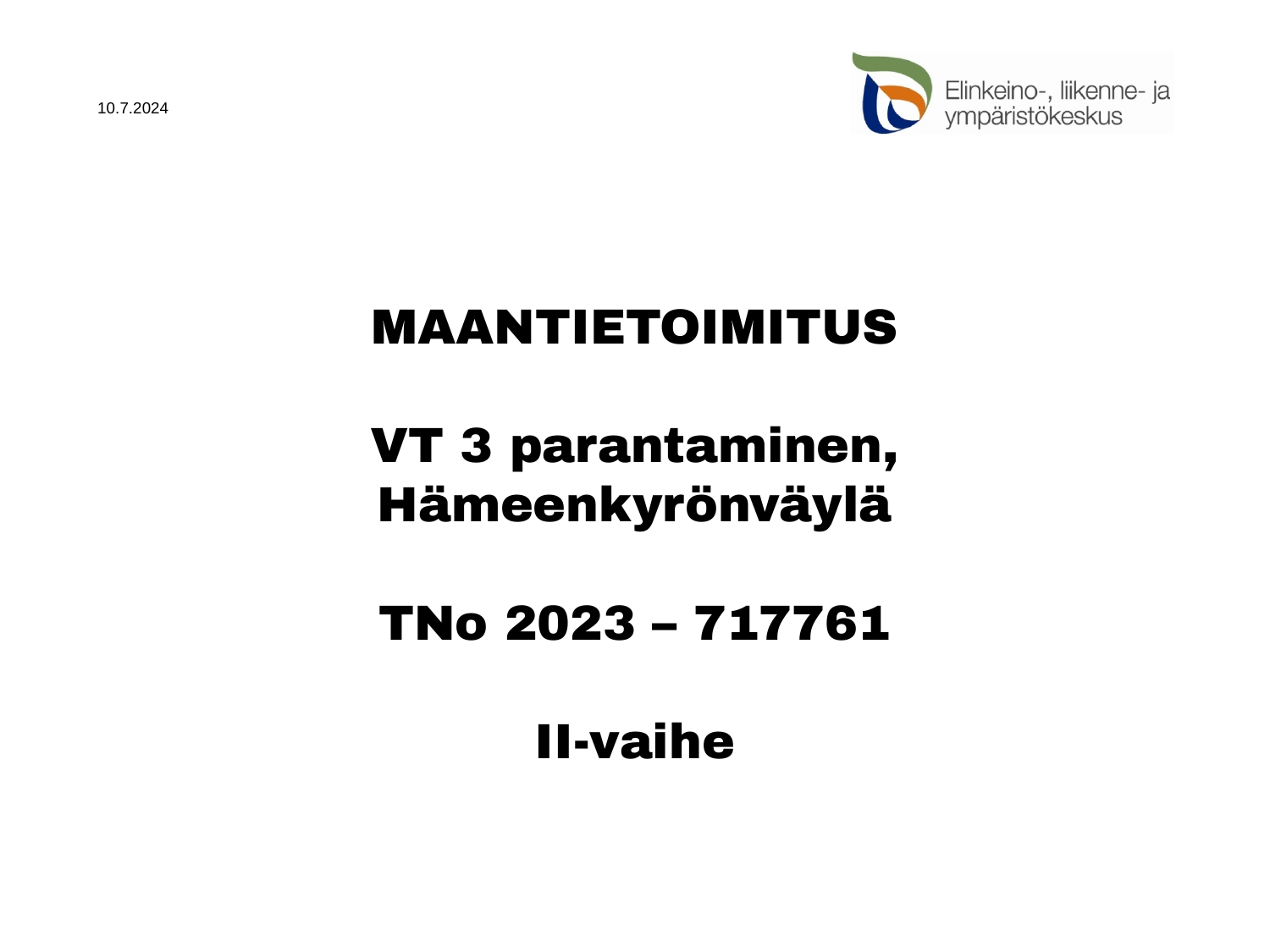

10.7.2024
# MAANTIETOIMITUS VT 3 parantaminen, Hämeenkyrönväylä TNo 2023 – 717761 II-vaihe